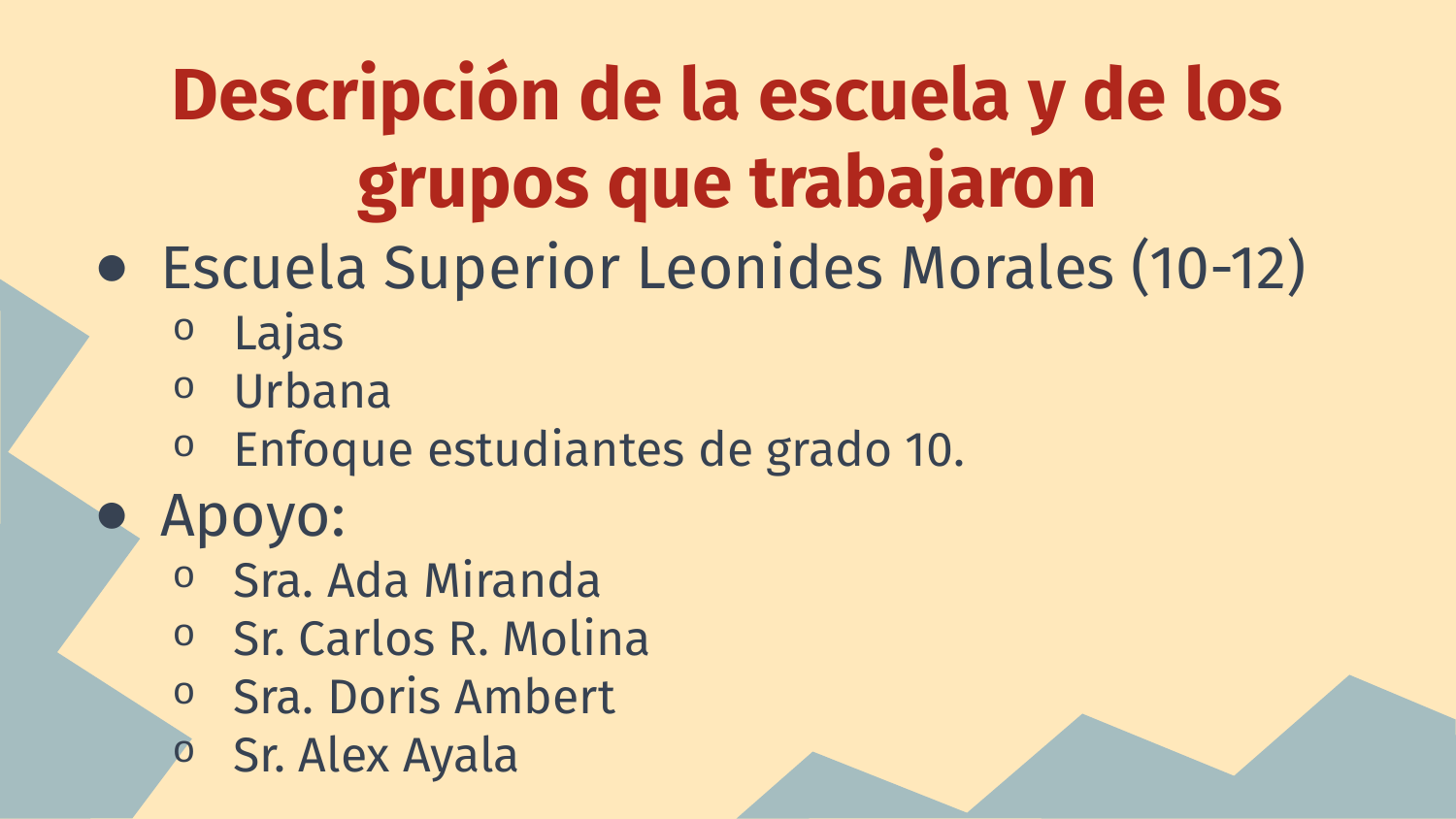

# Descripción de la escuela y de los grupos que trabajaron
Escuela Superior Leonides Morales (10-12)
Lajas
Urbana
Enfoque estudiantes de grado 10.
Apoyo:
Sra. Ada Miranda
Sr. Carlos R. Molina
Sra. Doris Ambert
Sr. Alex Ayala